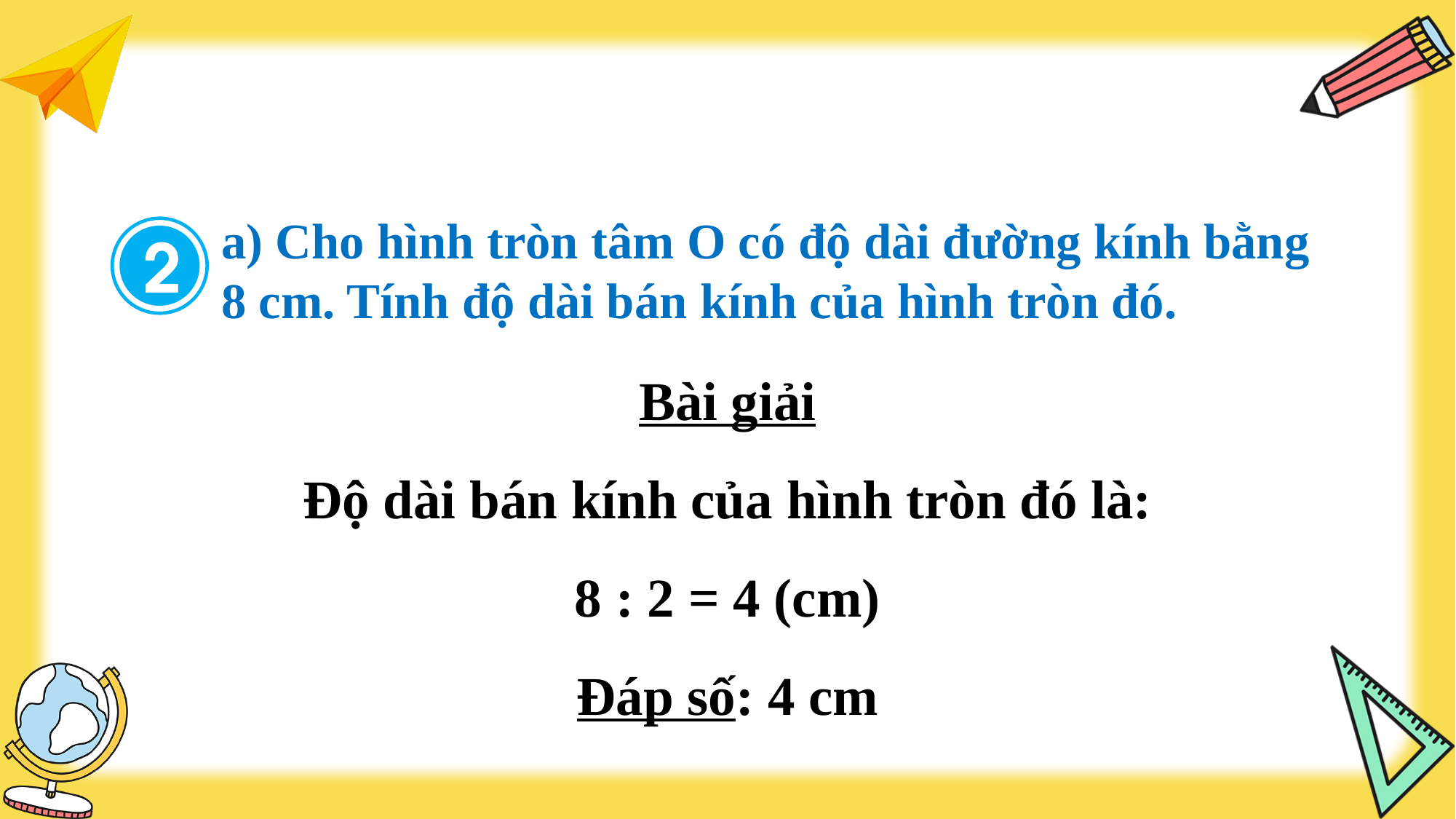

a) Cho hình tròn tâm O có độ dài đường kính bằng 8 cm. Tính độ dài bán kính của hình tròn đó.

2
Bài giải
Độ dài bán kính của hình tròn đó là:
8 : 2 = 4 (cm)
Đáp số: 4 cm